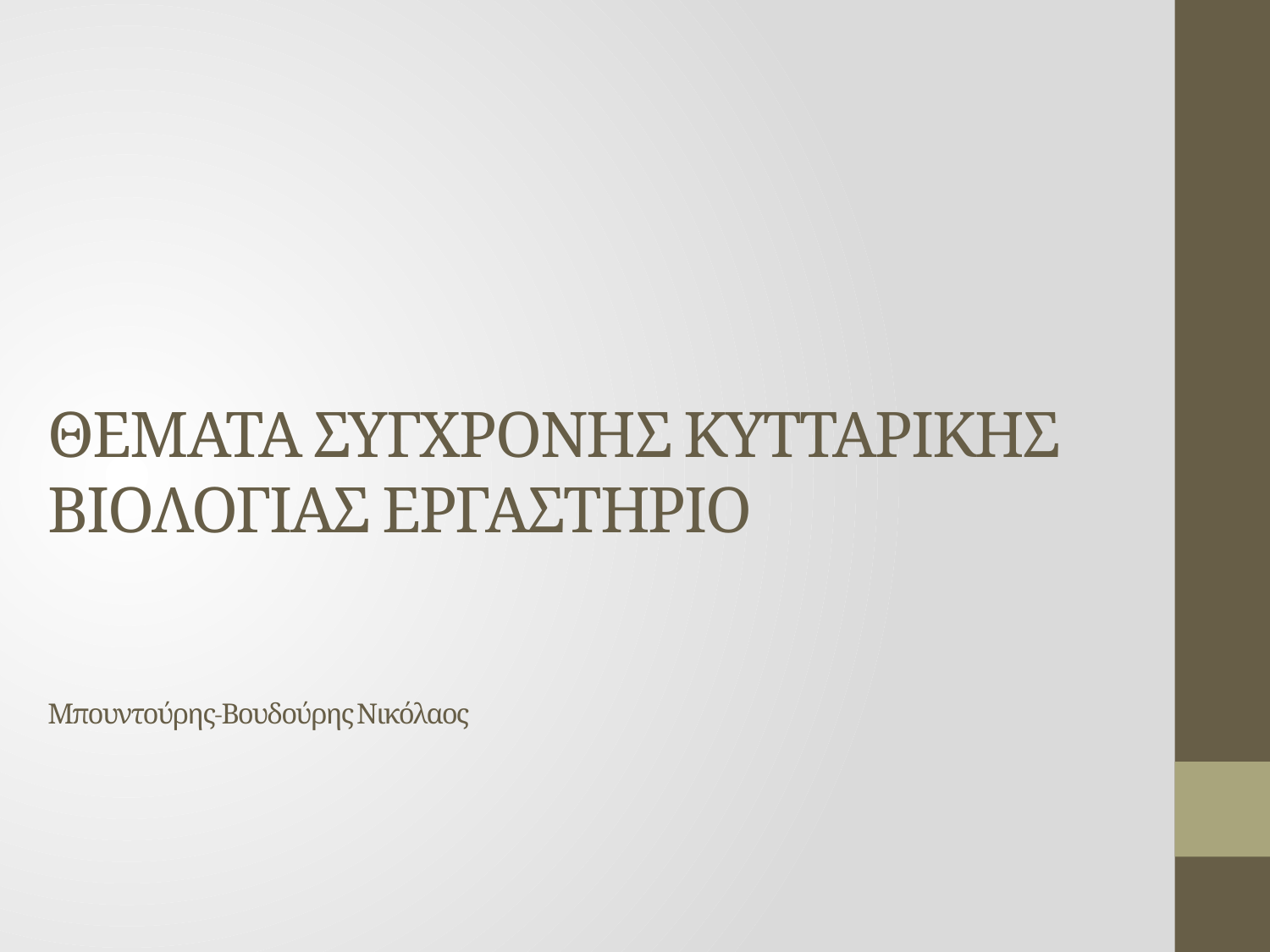

# ΘΕΜΑΤΑ ΣΥΓΧΡΟΝΗΣ ΚΥΤΤΑΡΙΚΗΣ ΒΙΟΛΟΓΙΑΣ ΕΡΓΑΣΤΗΡΙΟ Μπουντούρης-Βουδούρης Νικόλαος